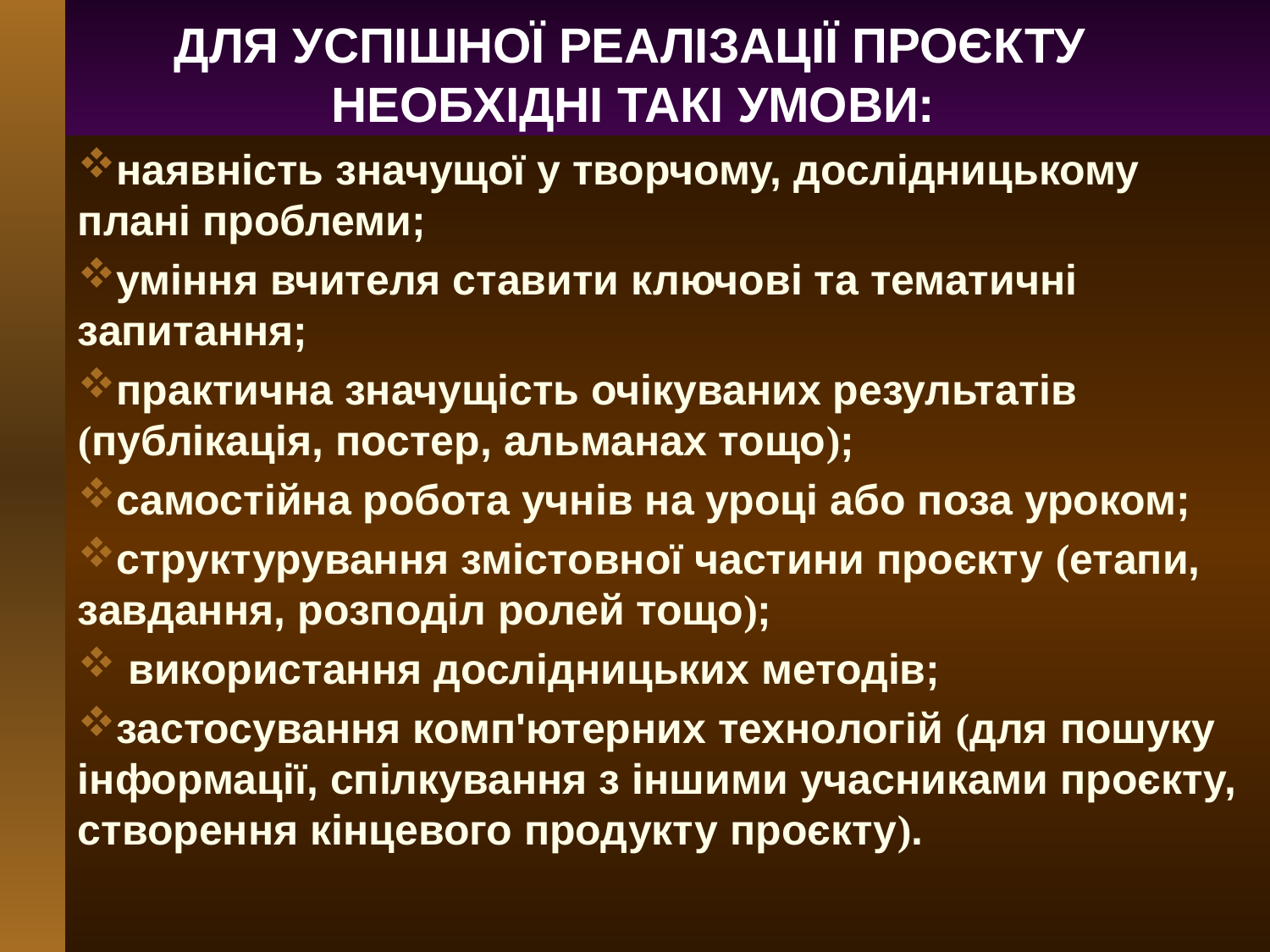

ДЛЯ УСПІШНОЇ РЕАЛІЗАЦІЇ ПРОЄКТУ    	         		НЕОБХІДНІ ТАКІ УМОВИ:
наявність значущої у творчому, дослідницькому плані проблеми;
уміння вчителя ставити ключові та тематичні запитання;
практична значущість очікуваних результатів (публікація, постер, альманах тощо);
самостійна робота учнів на уроці або поза уроком;
структурування змістовної частини проєкту (етапи, завдання, розподіл ролей тощо);
 використання дослідницьких методів;
застосування комп'ютерних технологій (для пошуку інформації, спілкування з іншими учасниками проєкту, створення кінцевого продукту проєкту).